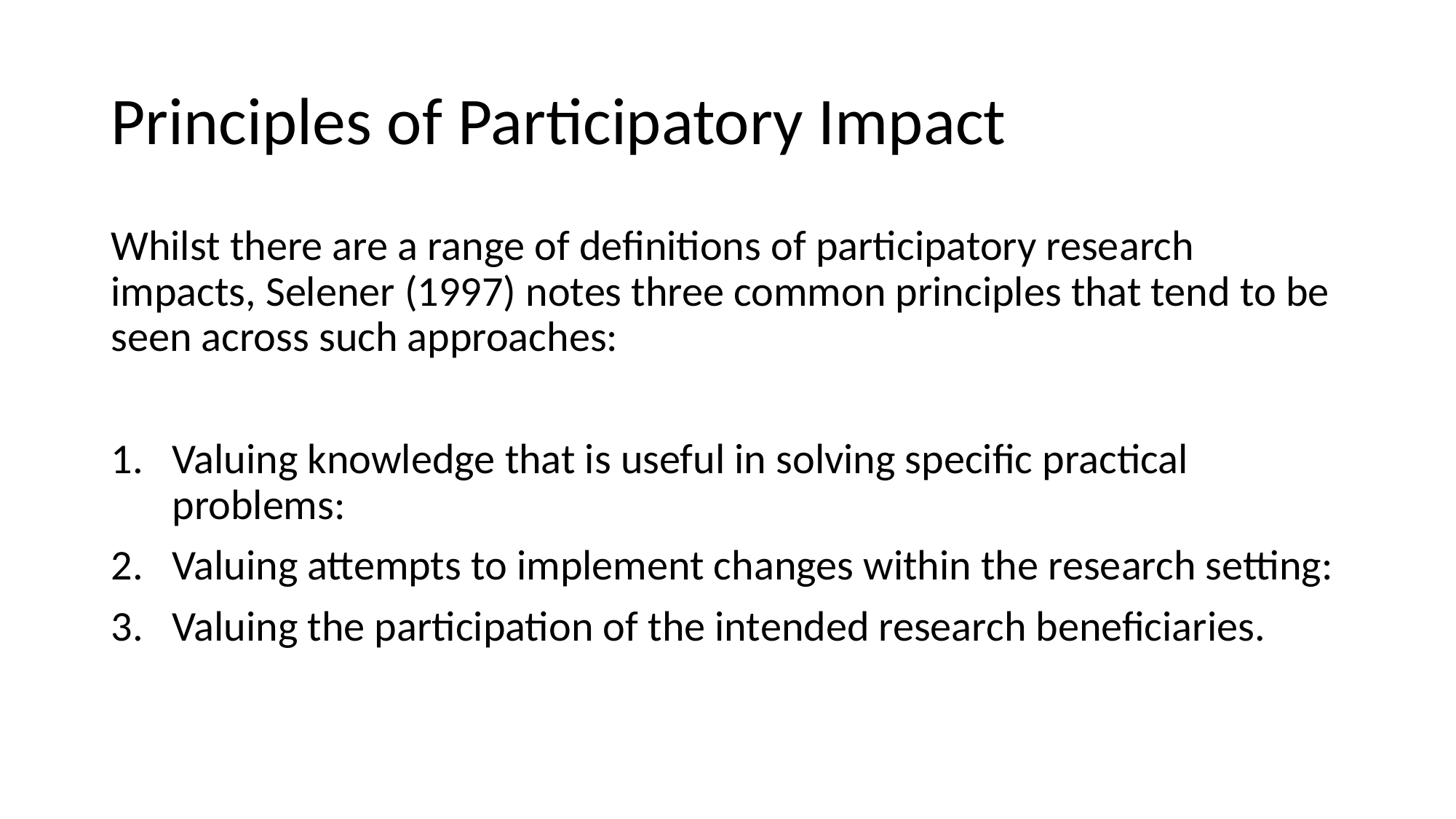

# Principles of Participatory Impact
Whilst there are a range of definitions of participatory research impacts, Selener (1997) notes three common principles that tend to be seen across such approaches:

Valuing knowledge that is useful in solving specific practical problems:
Valuing attempts to implement changes within the research setting:
Valuing the participation of the intended research beneficiaries.